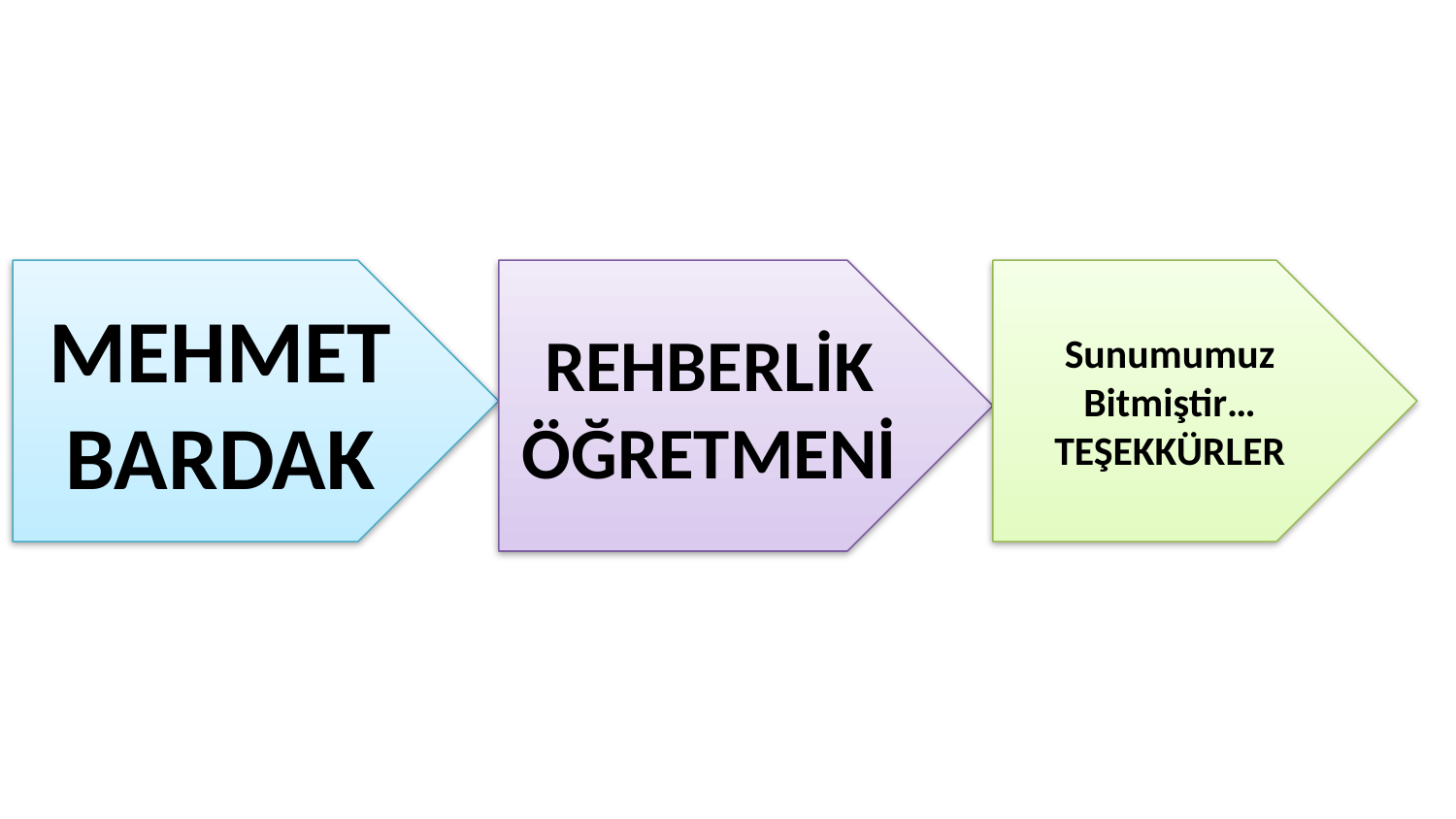

MEHMET BARDAK
REHBERLİK ÖĞRETMENİ
Sunumumuz Bitmiştir…
TEŞEKKÜRLER